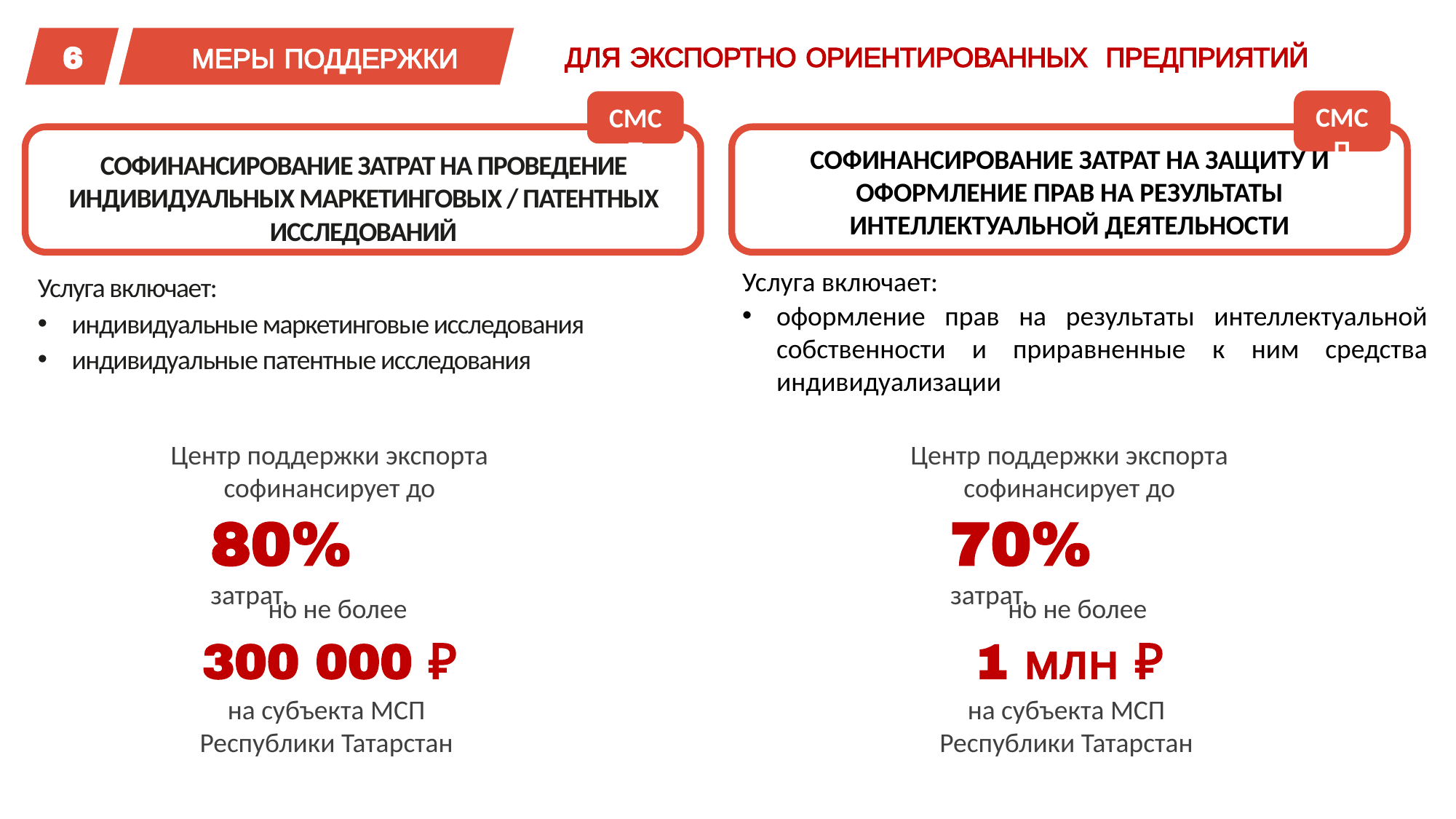

6

МЕРЫ ПОДДЕРЖКИ
ДЛЯ ЭКСПОРТНО ОРИЕНТИРОВАННЫХ  ПРЕДПРИЯТИЙ
СМСП

СМСП

СОФИНАНСИРОВАНИЕ ЗАТРАТ НА ЗАЩИТУ И ОФОРМЛЕНИЕ ПРАВ НА РЕЗУЛЬТАТЫ ИНТЕЛЛЕКТУАЛЬНОЙ ДЕЯТЕЛЬНОСТИ
СОФИНАНСИРОВАНИЕ ЗАТРАТ НА ПРОВЕДЕНИЕ ИНДИВИДУАЛЬНЫХ МАРКЕТИНГОВЫХ / ПАТЕНТНЫХ ИССЛЕДОВАНИЙ
Услуга включает:
оформление прав на результаты интеллектуальной собственности и приравненные к ним средства индивидуализации

Услуга включает:
индивидуальные маркетинговые исследования
индивидуальные патентные исследования

Центр поддержки экспорта софинансирует до
80% затрат,
но не более
300 000 ₽
на субъекта МСП
Республики Татарстан

Центр поддержки экспорта софинансирует до
70% затрат,
но не более
1 млн ₽
на субъекта МСП
Республики Татарстан